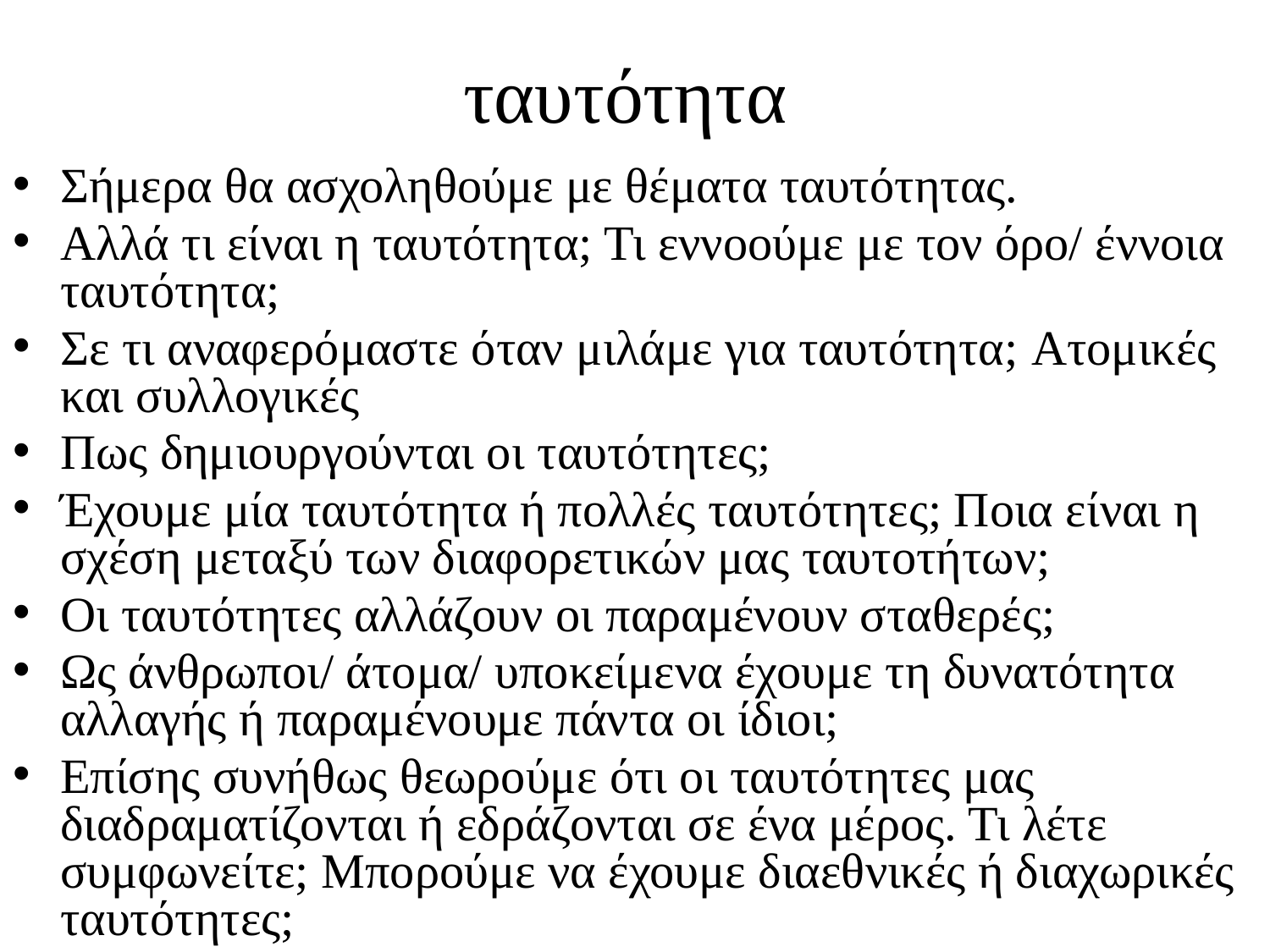

# ταυτότητα
Σήμερα θα ασχοληθούμε με θέματα ταυτότητας.
Αλλά τι είναι η ταυτότητα; Τι εννοούμε με τον όρο/ έννοια ταυτότητα;
Σε τι αναφερόμαστε όταν μιλάμε για ταυτότητα; Ατομικές και συλλογικές
Πως δημιουργούνται οι ταυτότητες;
Έχουμε μία ταυτότητα ή πολλές ταυτότητες; Ποια είναι η σχέση μεταξύ των διαφορετικών μας ταυτοτήτων;
Οι ταυτότητες αλλάζουν οι παραμένουν σταθερές;
Ως άνθρωποι/ άτομα/ υποκείμενα έχουμε τη δυνατότητα αλλαγής ή παραμένουμε πάντα οι ίδιοι;
Επίσης συνήθως θεωρούμε ότι οι ταυτότητες μας διαδραματίζονται ή εδράζονται σε ένα μέρος. Τι λέτε συμφωνείτε; Μπορούμε να έχουμε διαεθνικές ή διαχωρικές ταυτότητες;